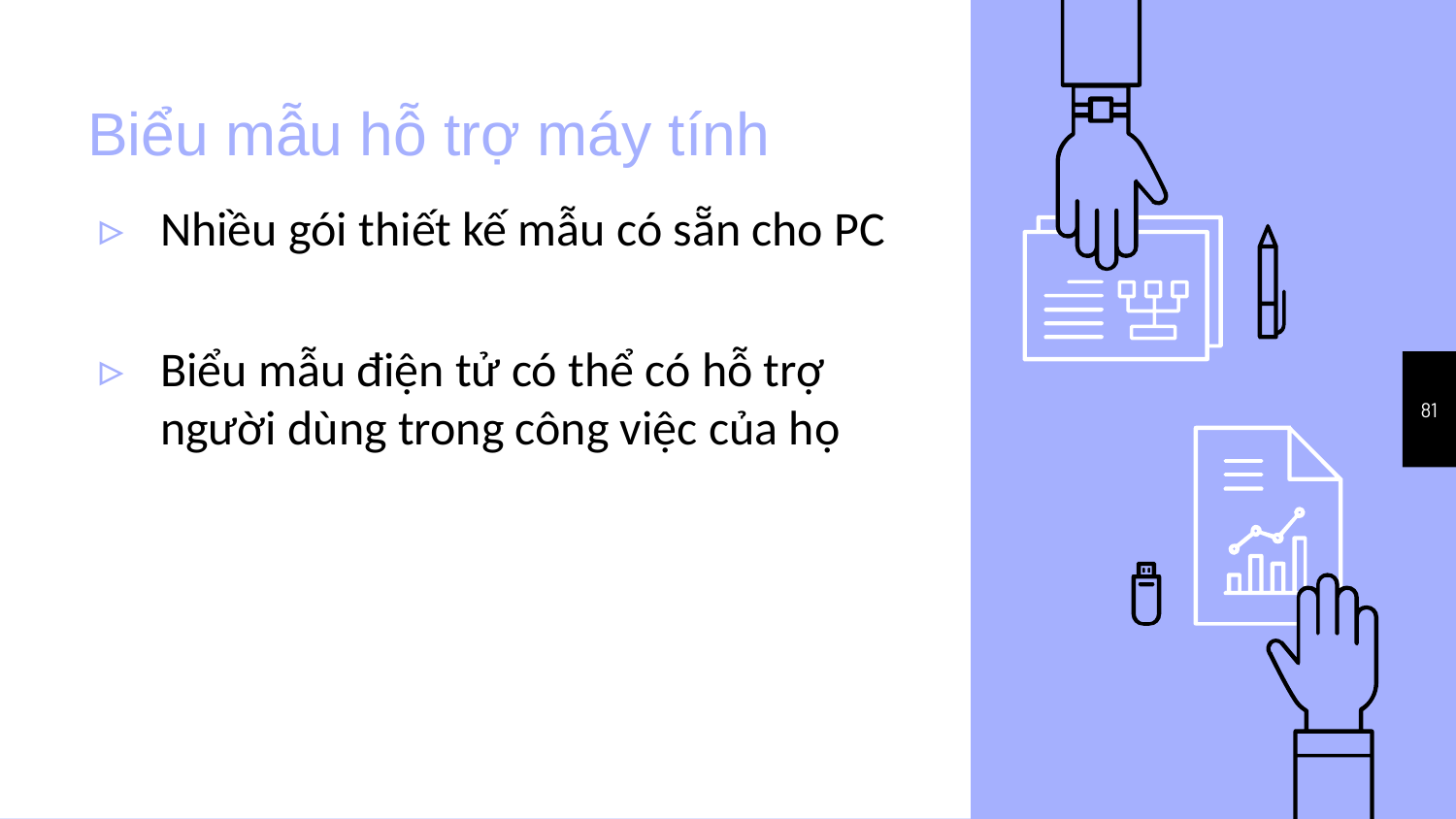

# Biểu mẫu hỗ trợ máy tính
Nhiều gói thiết kế mẫu có sẵn cho PC

Biểu mẫu điện tử có thể có hỗ trợ người dùng trong công việc của họ
81